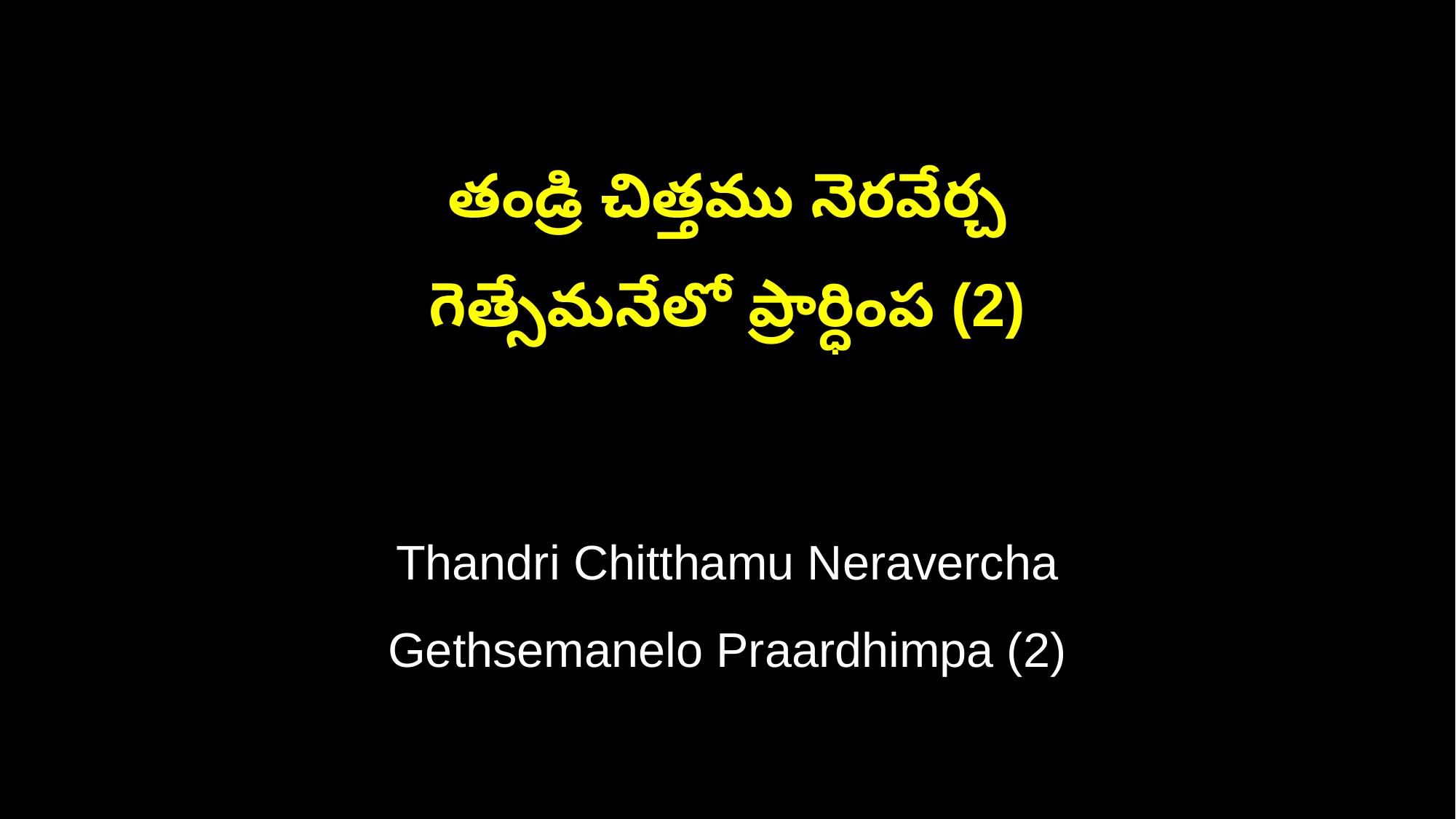

తండ్రి చిత్తము నెరవేర్చ
గెత్సేమనేలో ప్రార్ధింప (2)
Thandri Chitthamu Neravercha
Gethsemanelo Praardhimpa (2)